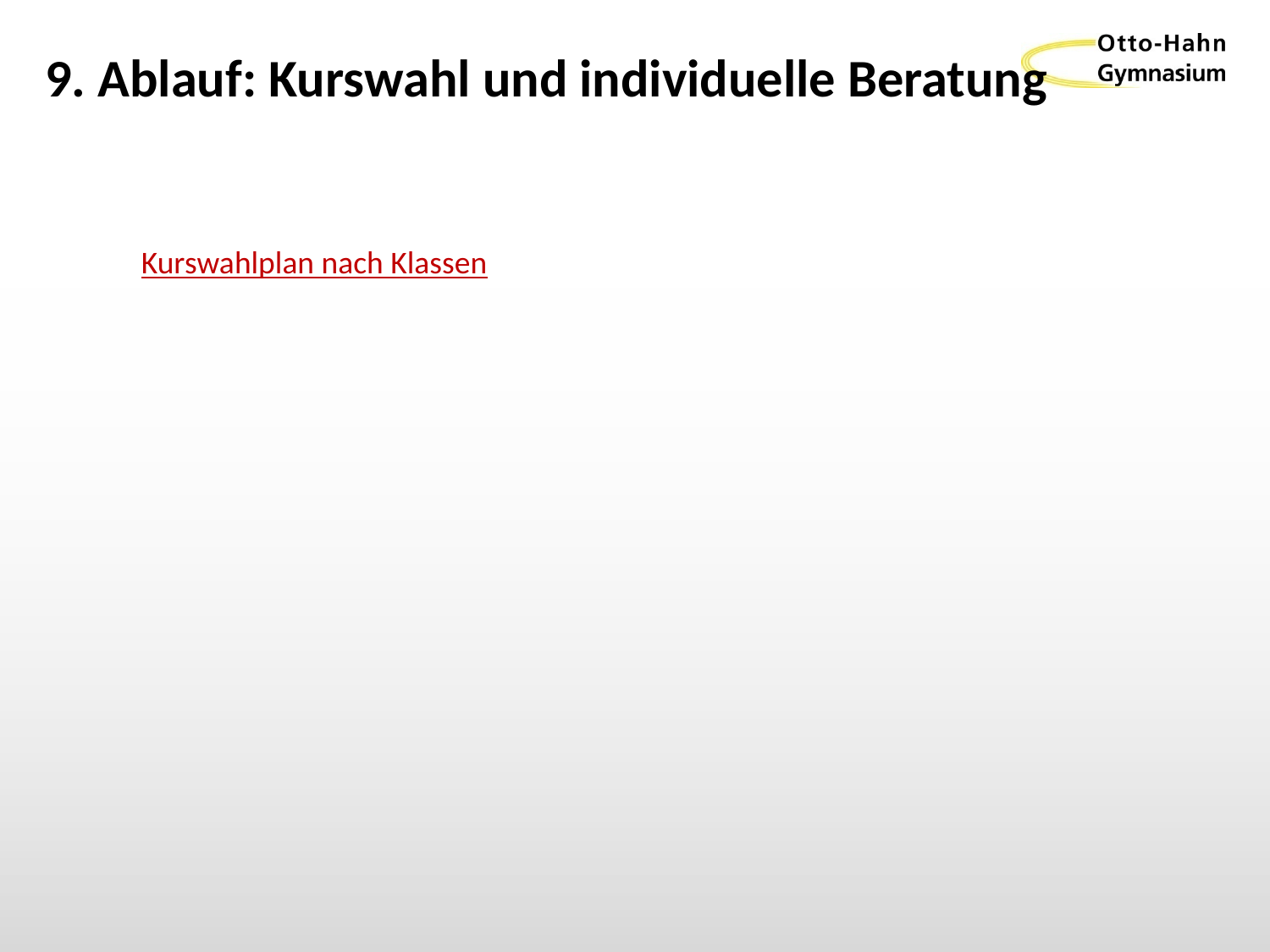

# 9. Ablauf: Kurswahl und individuelle Beratung
Kurswahlplan nach Klassen